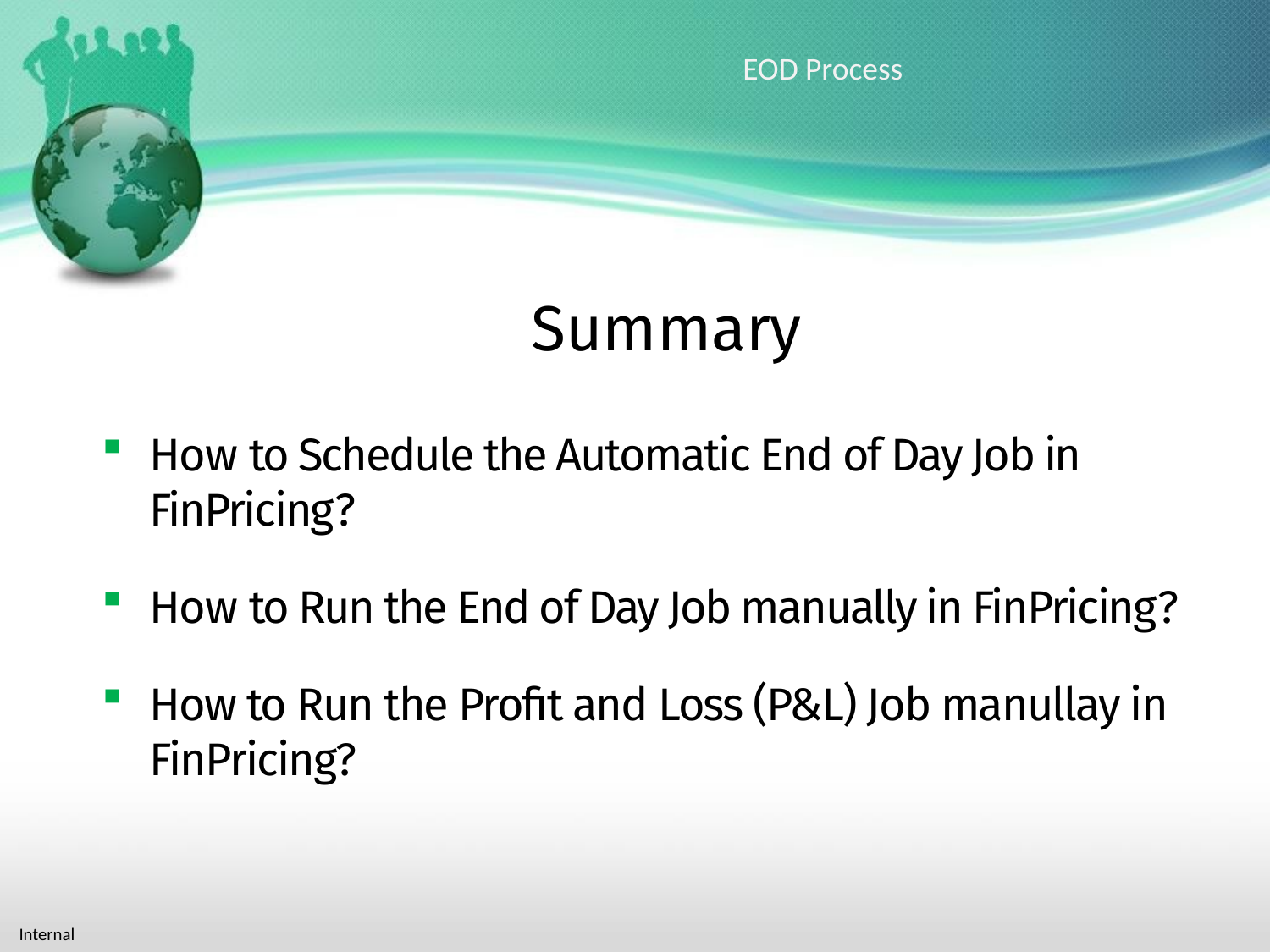

EOD Process
# Summary
How to Schedule the Automatic End of Day Job in FinPricing?
How to Run the End of Day Job manually in FinPricing?
How to Run the Profit and Loss (P&L) Job manullay in FinPricing?